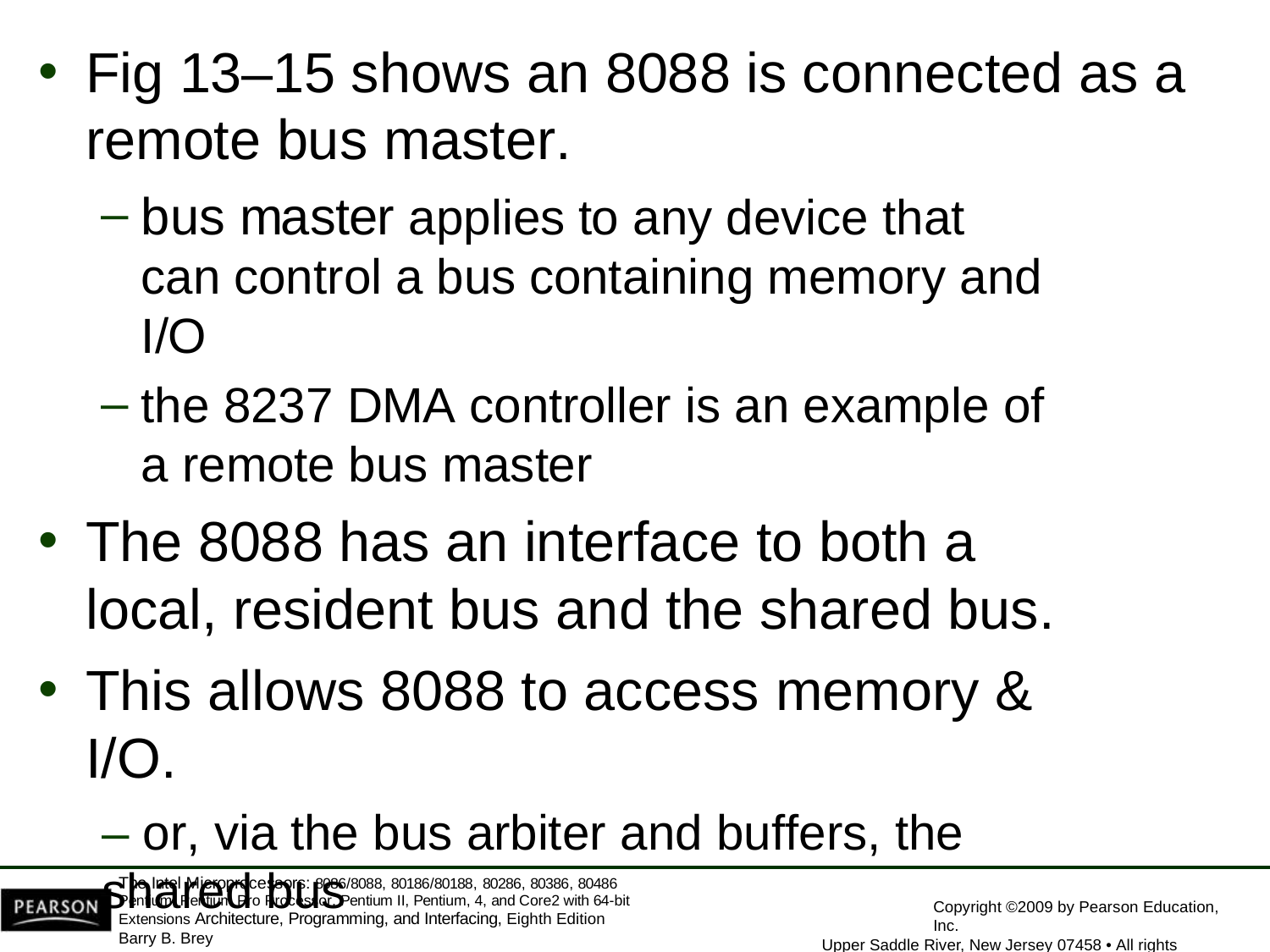

Fig 13–15 shows an 8088 is connected as a
remote bus master.
bus master applies to any device that can control a bus containing memory and I/O

the 8237 DMA controller is an example of
a remote bus master

The 8088 has an interface to both a local, resident bus and the shared bus.

This allows 8088 to access memory &	I/O.

– or, via the bus arbiter and buffers, the shared bus
The Intel Microprocessors: 8086/8088, 80186/80188, 80286, 80386, 80486 Pentium, Pentium Pro Processor, Pentium II, Pentium, 4, and Core2 with 64-bit Extensions Architecture, Programming, and Interfacing, Eighth Edition
Barry B. Brey

Copyright ©2009 by Pearson Education, Inc.
Upper Saddle River, New Jersey 07458 • All rights reserved.